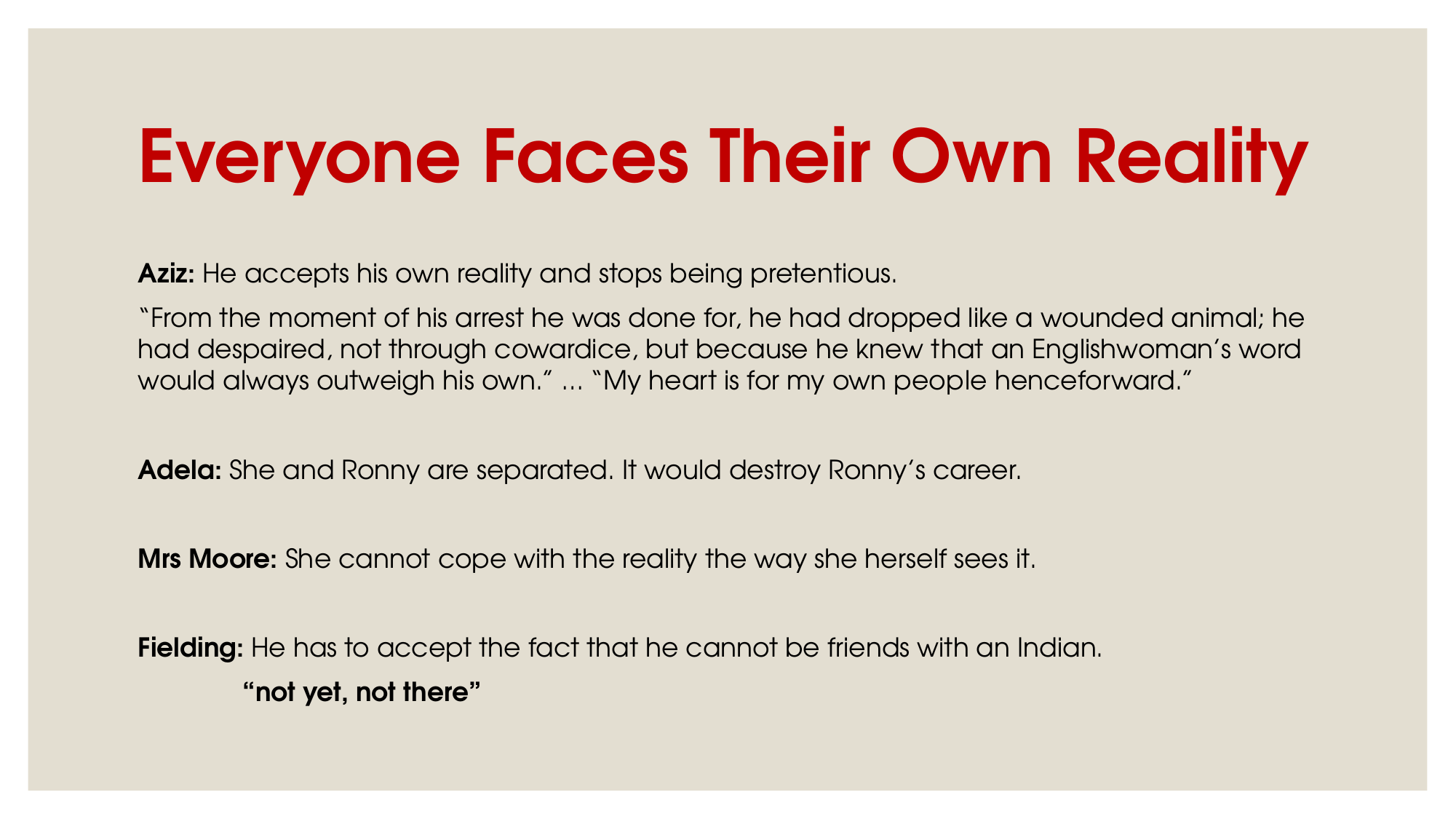

# Everyone Faces Their Own Reality
Aziz: He accepts his own reality and stops being pretentious.
“From the moment of his arrest he was done for, he had dropped like a wounded animal; he had despaired, not through cowardice, but because he knew that an Englishwoman’s word would always outweigh his own.” … “My heart is for my own people henceforward.”

Adela: She and Ronny are separated. It would destroy Ronny’s career.

Mrs Moore: She cannot cope with the reality the way she herself sees it.

Fielding: He has to accept the fact that he cannot be friends with an Indian.
	“not yet, not there”